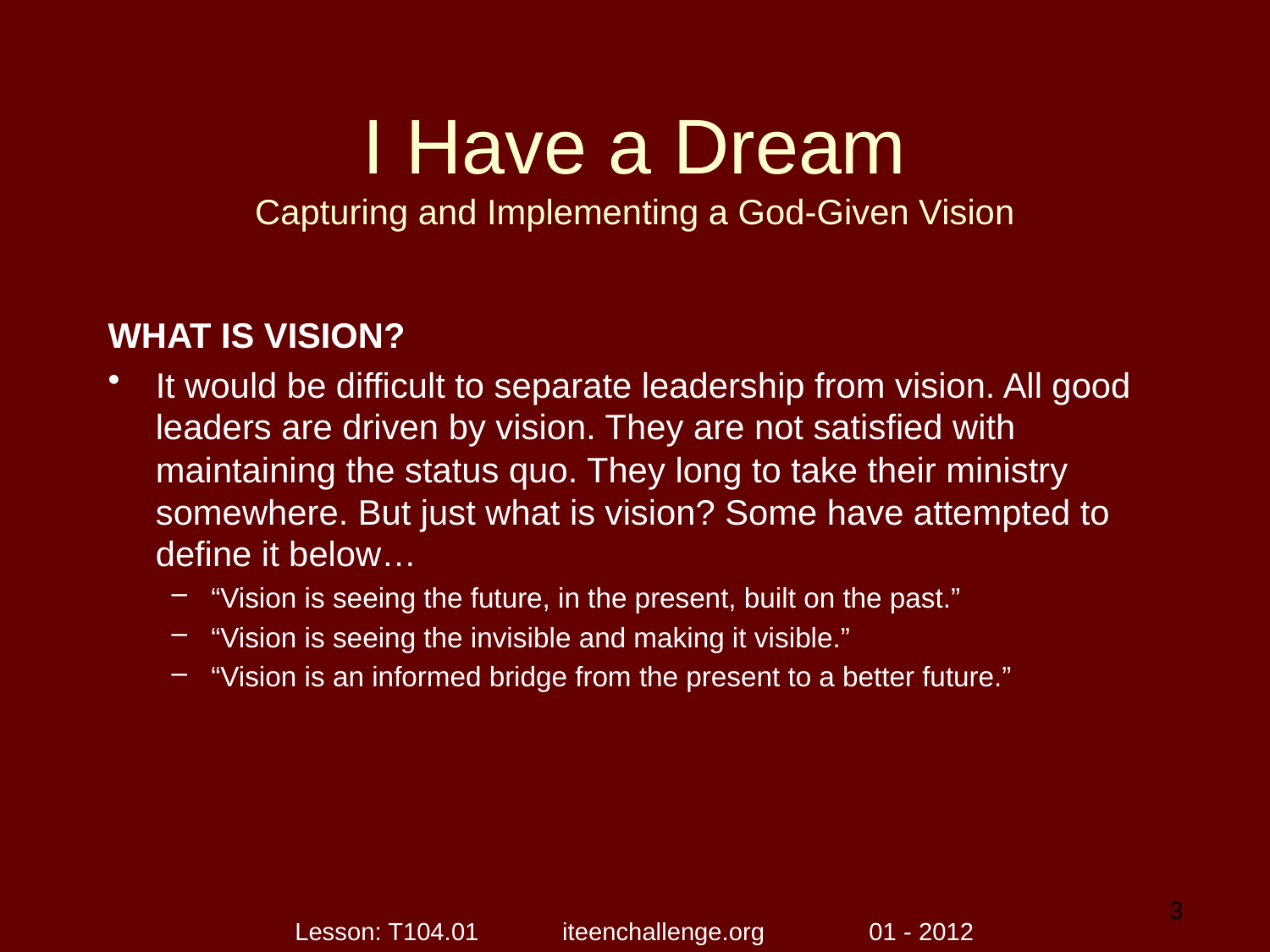

# I Have a Dream Capturing and Implementing a God-Given Vision
WHAT IS VISION?
It would be difficult to separate leadership from vision. All good leaders are driven by vision. They are not satisfied with maintaining the status quo. They long to take their ministry somewhere. But just what is vision? Some have attempted to define it below…
“Vision is seeing the future, in the present, built on the past.”
“Vision is seeing the invisible and making it visible.”
“Vision is an informed bridge from the present to a better future.”
3
Lesson: T104.01            iteenchallenge.org               01 - 2012